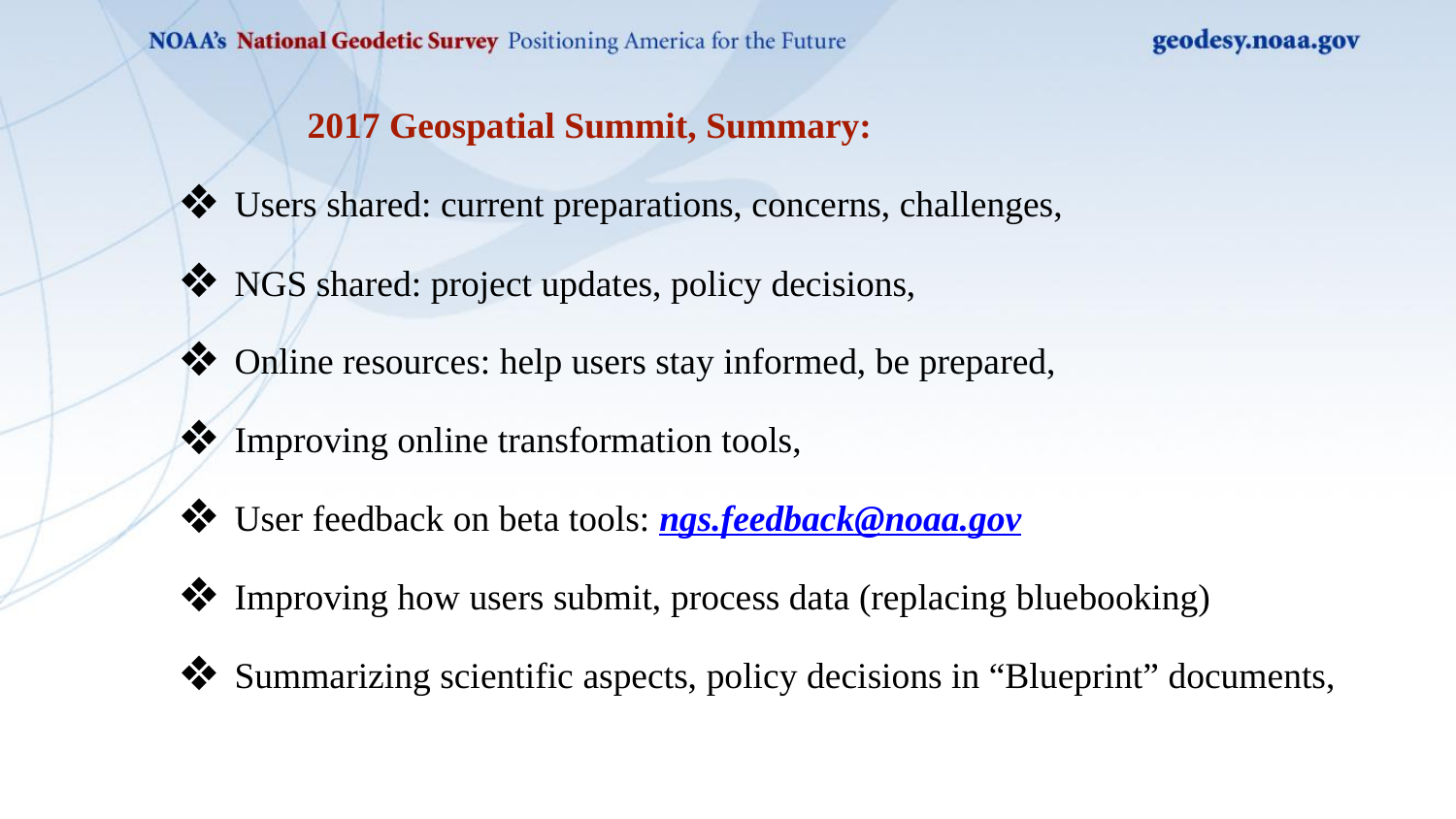

2017 Geospatial Summit, Summary:
Users shared: current preparations, concerns, challenges,
NGS shared: project updates, policy decisions,
Online resources: help users stay informed, be prepared,
Improving online transformation tools,
User feedback on beta tools: ngs.feedback@noaa.gov
Improving how users submit, process data (replacing bluebooking)
Summarizing scientific aspects, policy decisions in “Blueprint” documents,